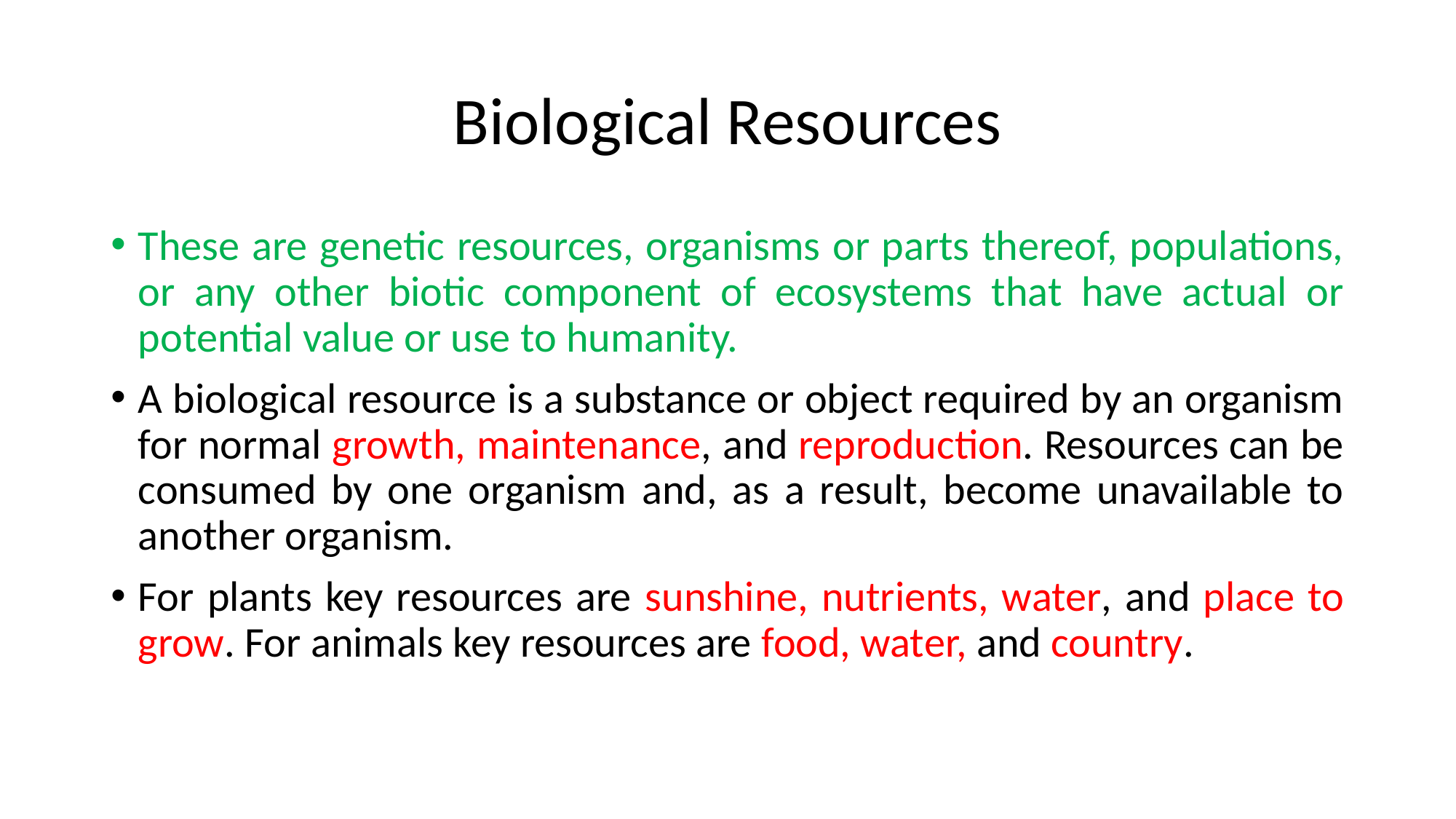

# Biological Resources
These are genetic resources, organisms or parts thereof, populations, or any other biotic component of ecosystems that have actual or potential value or use to humanity.
A biological resource is a substance or object required by an organism for normal growth, maintenance, and reproduction. Resources can be consumed by one organism and, as a result, become unavailable to another organism.
For plants key resources are sunshine, nutrients, water, and place to grow. For animals key resources are food, water, and country.